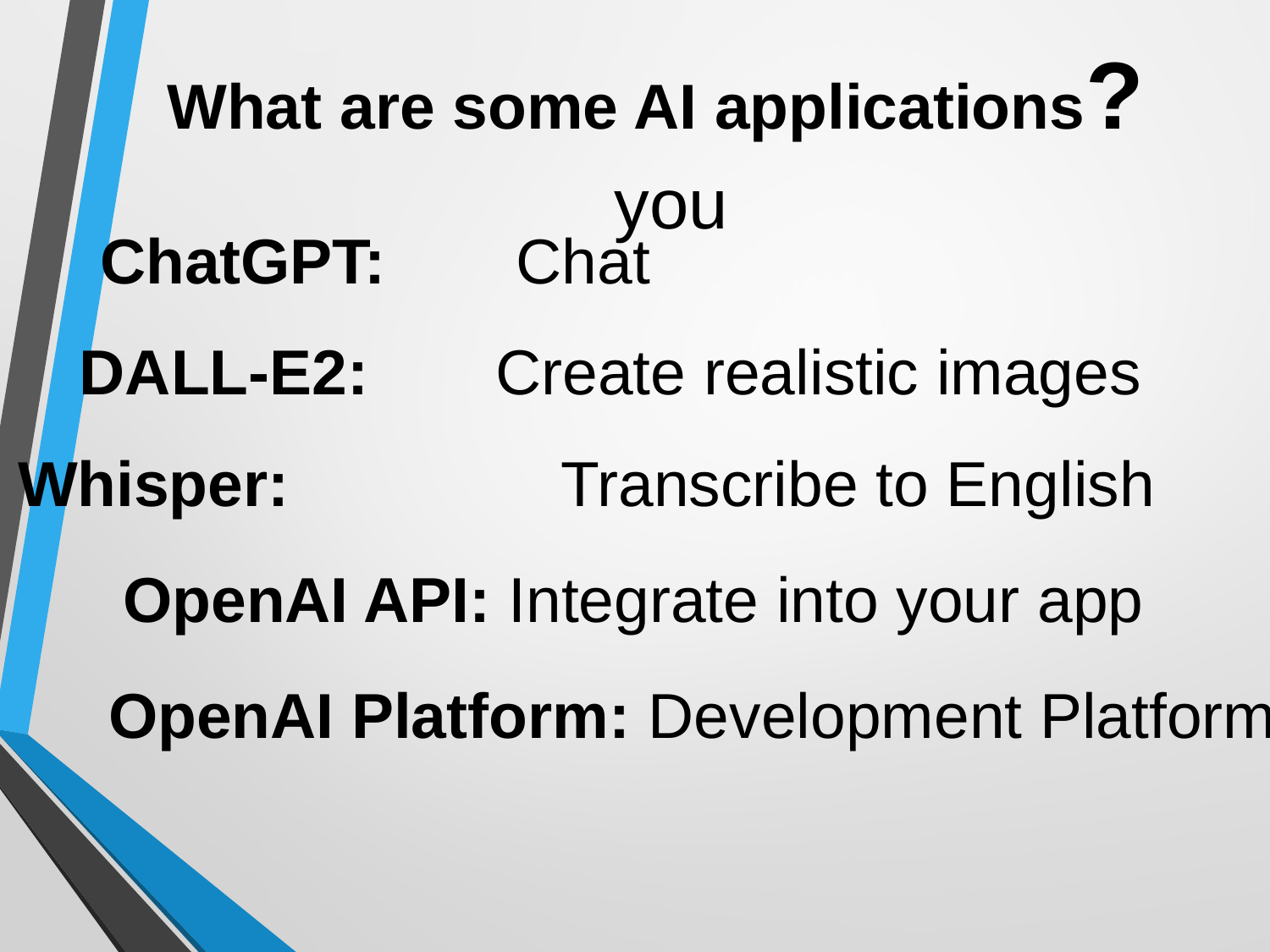

What are some AI applications?

# you
ChatGPT:	  Chat
DALL-E2:	  Create realistic images
Whisper:	  	  Transcribe to English
OpenAI API: Integrate into your app
OpenAI Platform: Development Platform